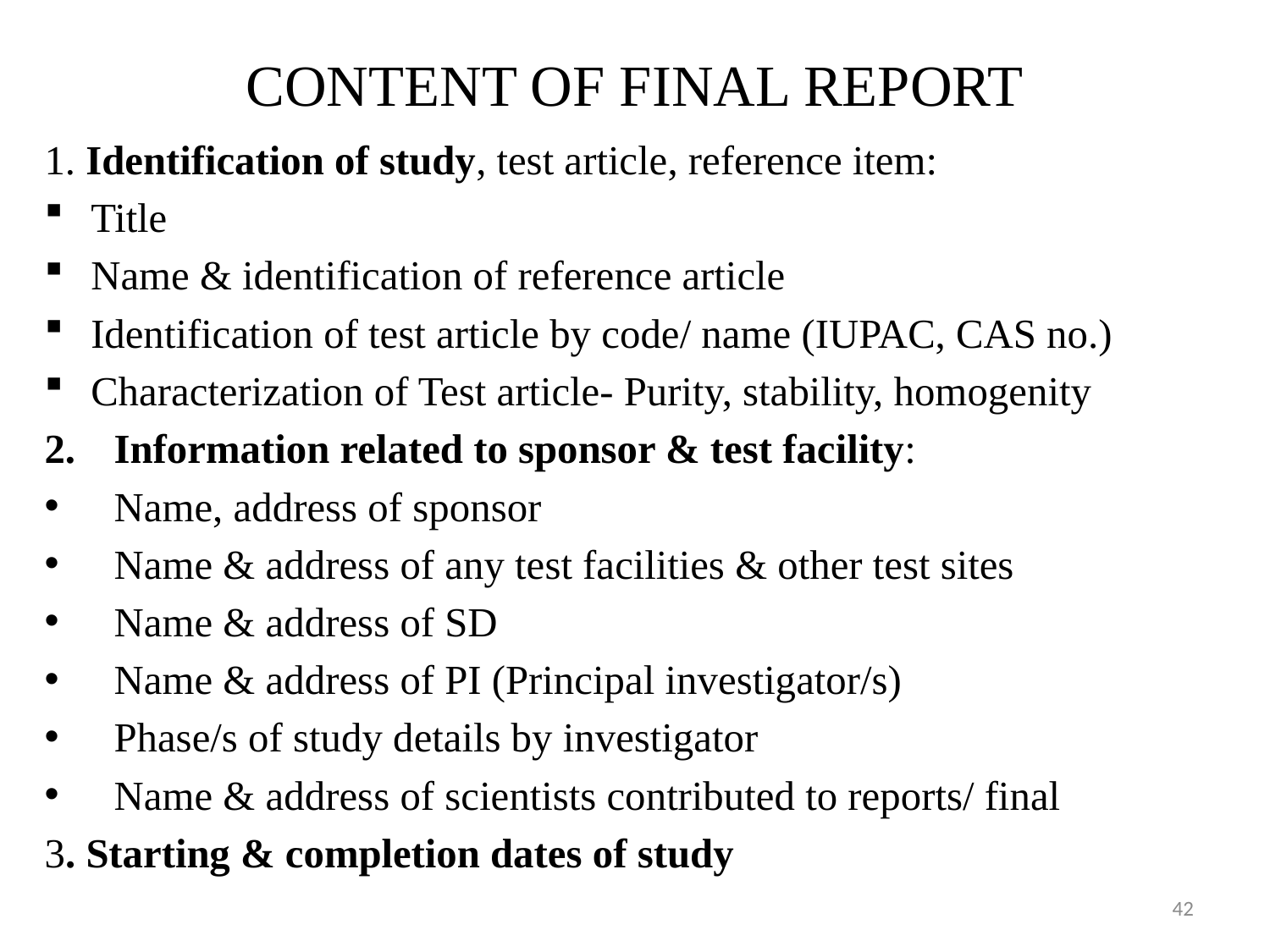

# CONTENT OF FINAL REPORT
1. Identification of study, test article, reference item:
Title
Name & identification of reference article
Identification of test article by code/ name (IUPAC, CAS no.)
Characterization of Test article- Purity, stability, homogenity
Information related to sponsor & test facility:
Name, address of sponsor
Name & address of any test facilities & other test sites
Name & address of SD
Name & address of PI (Principal investigator/s)
Phase/s of study details by investigator
Name & address of scientists contributed to reports/ final
3. Starting & completion dates of study

42